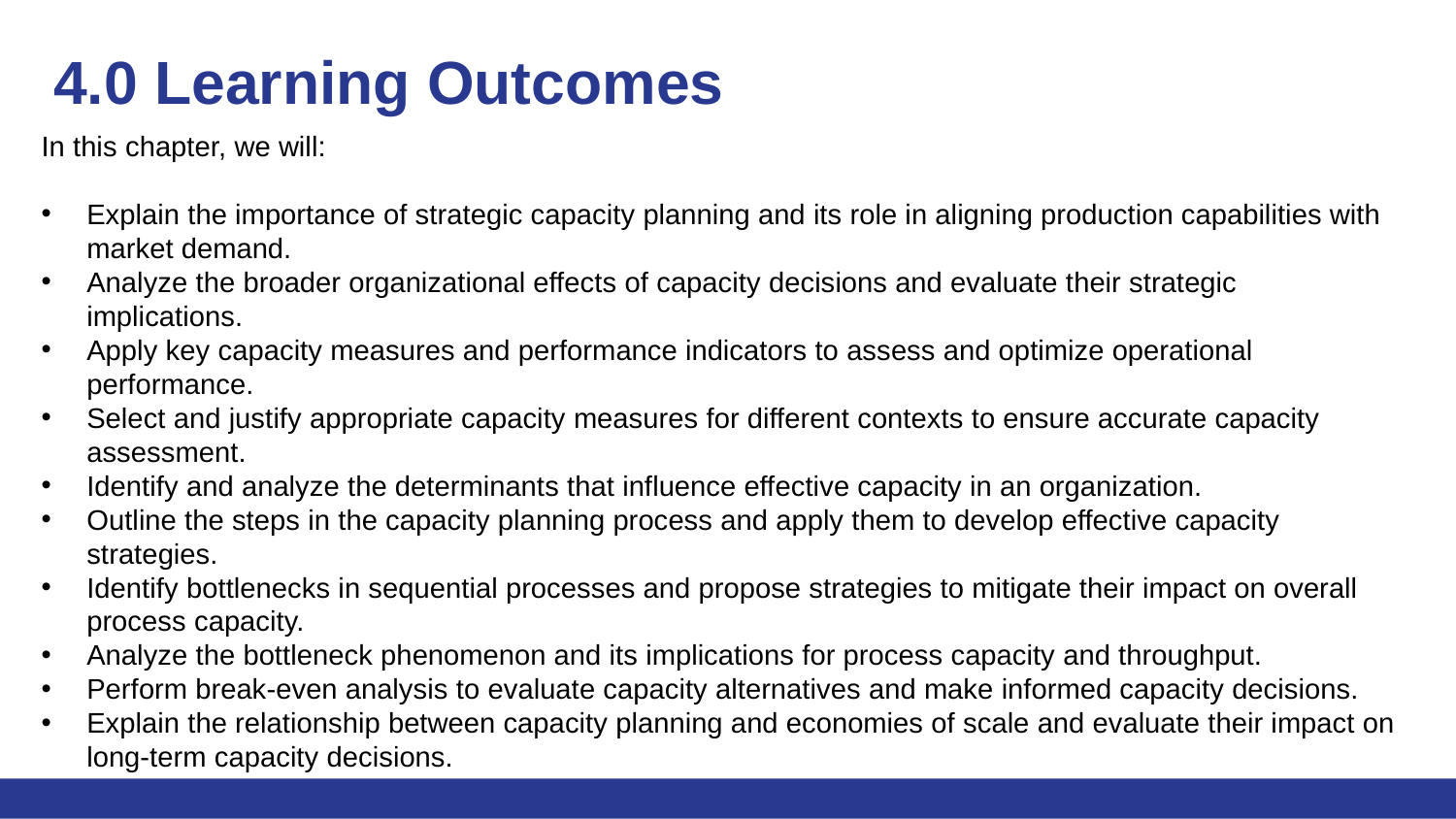

# 4.0 Learning Outcomes
In this chapter, we will:

Explain the importance of strategic capacity planning and its role in aligning production capabilities with market demand.
Analyze the broader organizational effects of capacity decisions and evaluate their strategic implications.
Apply key capacity measures and performance indicators to assess and optimize operational performance.
Select and justify appropriate capacity measures for different contexts to ensure accurate capacity assessment.
Identify and analyze the determinants that influence effective capacity in an organization.
Outline the steps in the capacity planning process and apply them to develop effective capacity strategies.
Identify bottlenecks in sequential processes and propose strategies to mitigate their impact on overall process capacity.
Analyze the bottleneck phenomenon and its implications for process capacity and throughput.
Perform break-even analysis to evaluate capacity alternatives and make informed capacity decisions.
Explain the relationship between capacity planning and economies of scale and evaluate their impact on long-term capacity decisions.